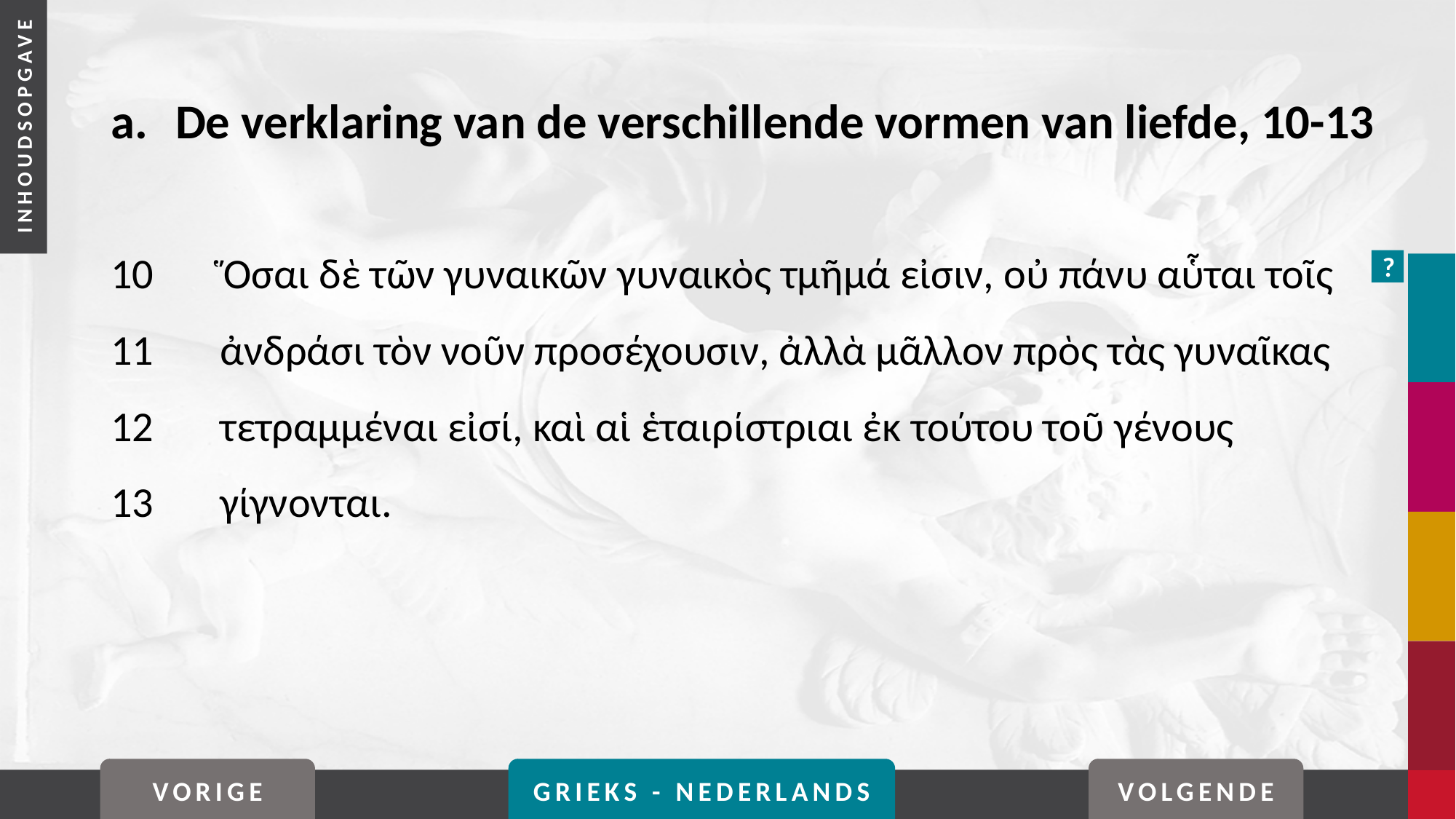

# a. 	De verklaring van de verschillende vormen van liefde, 10-13
10	Ὅσαι δὲ τῶν γυναικῶν γυναικὸς τμῆμά εἰσιν, οὐ πάνυ αὗται τοῖς
11	ἀνδράσι τὸν νοῦν προσέχουσιν, ἀλλὰ μᾶλλον πρὸς τὰς γυναῖκας
12	τετραμμέναι εἰσί, καὶ αἱ ἑταιρίστριαι ἐκ τούτου τοῦ γένους
13	γίγνονται.
?
VORIGE
GRIEKS - NEDERLANDS
VOLGENDE